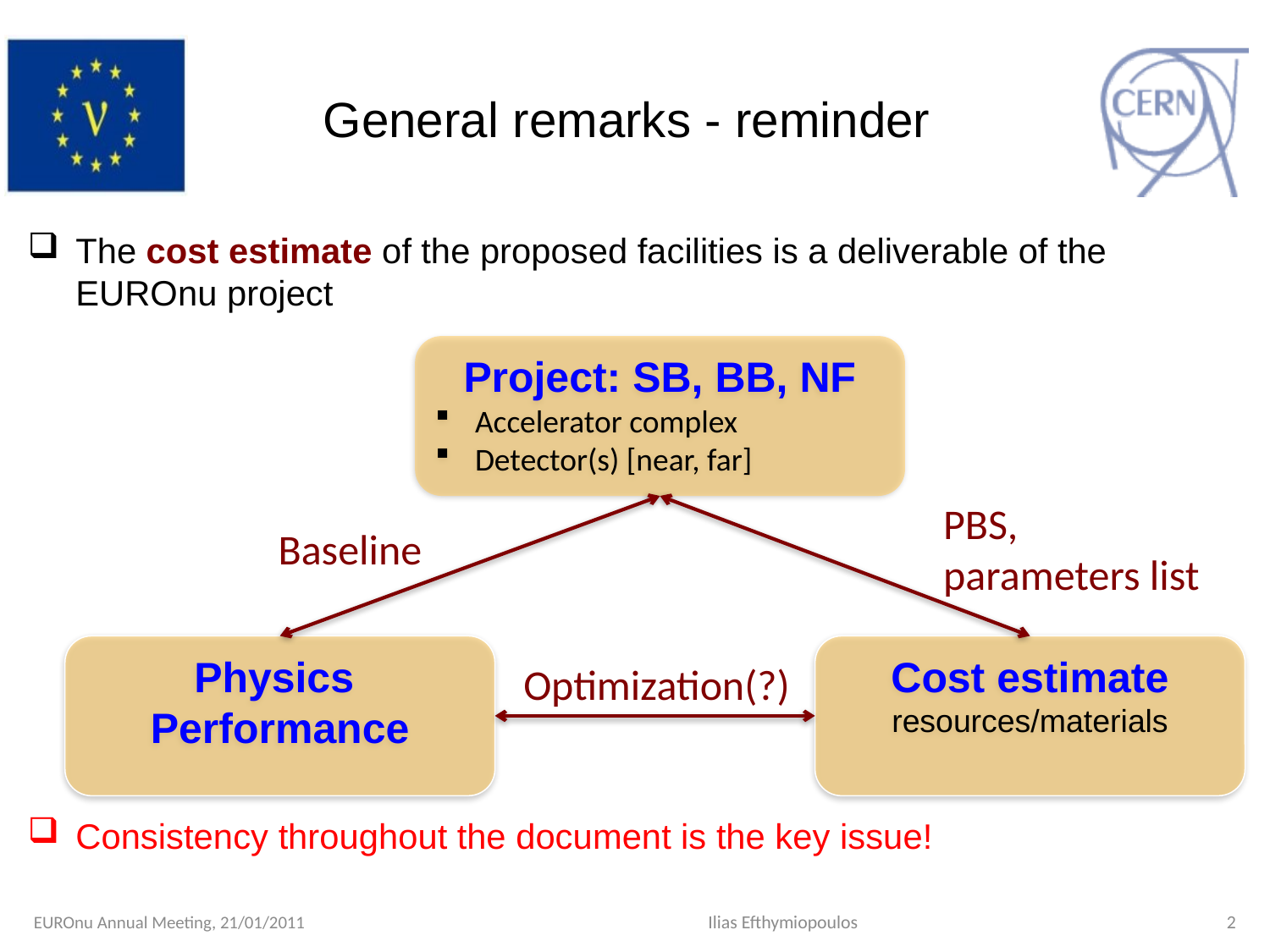

# General remarks - reminder
The cost estimate of the proposed facilities is a deliverable of the EUROnu project

Consistency throughout the document is the key issue!
Project: SB, BB, NF
Accelerator complex
Detector(s) [near, far]
PBS,
parameters list
Baseline
Physics
Performance
Cost estimate
resources/materials
Optimization(?)
EUROnu Annual Meeting, 21/01/2011
Ilias Efthymiopoulos
2